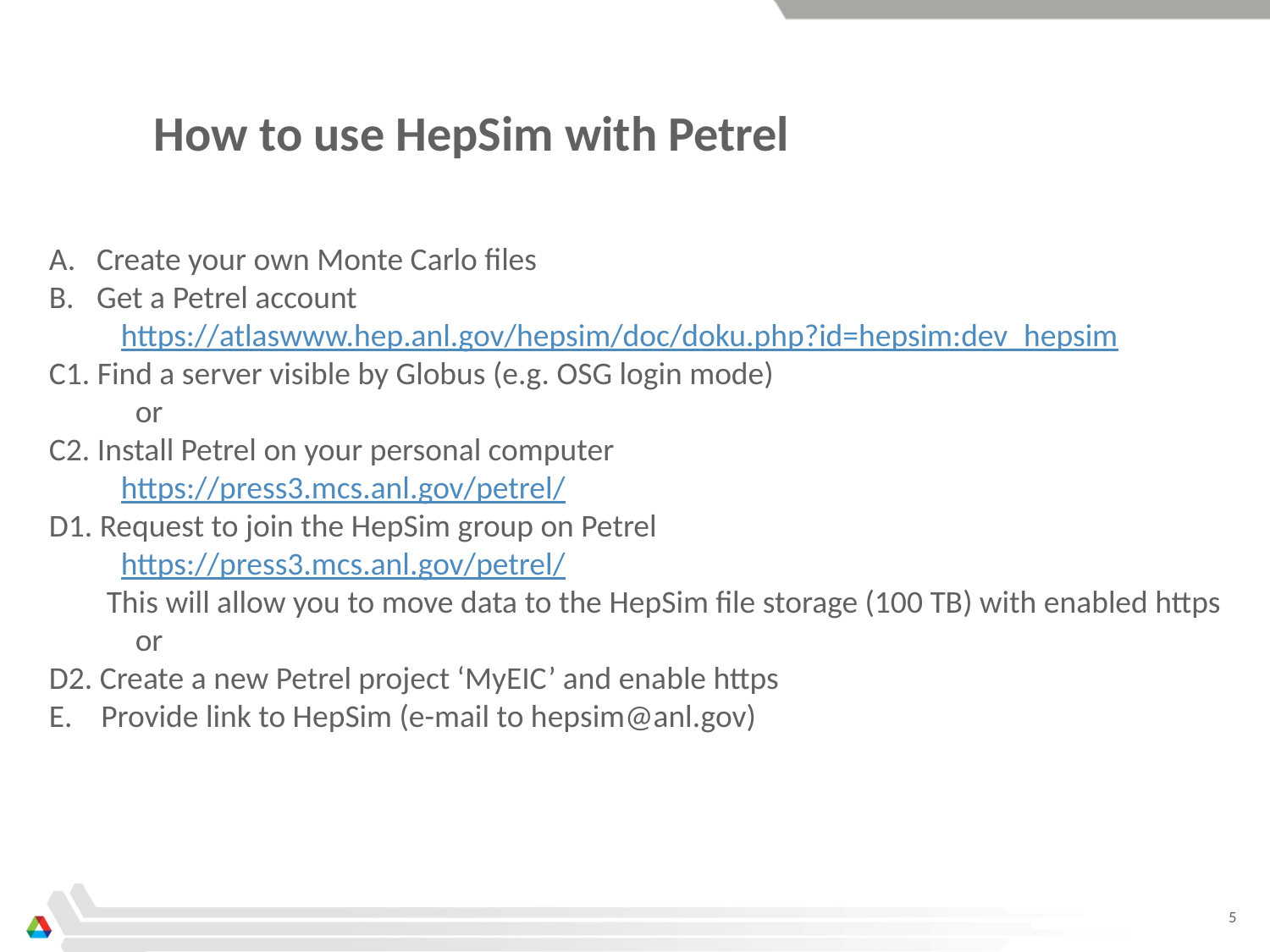

How to use HepSim with Petrel
Create your own Monte Carlo files
Get a Petrel account
          https://atlaswww.hep.anl.gov/hepsim/doc/doku.php?id=hepsim:dev_hepsim
C1. Find a server visible by Globus (e.g. OSG login mode)
            or
C2. Install Petrel on your personal computer
          https://press3.mcs.anl.gov/petrel/
D1. Request to join the HepSim group on Petrel
          https://press3.mcs.anl.gov/petrel/
        This will allow you to move data to the HepSim file storage (100 TB) with enabled https
            or
D2. Create a new Petrel project ‘MyEIC’ and enable https
E.    Provide link to HepSim (e-mail to hepsim@anl.gov)
5